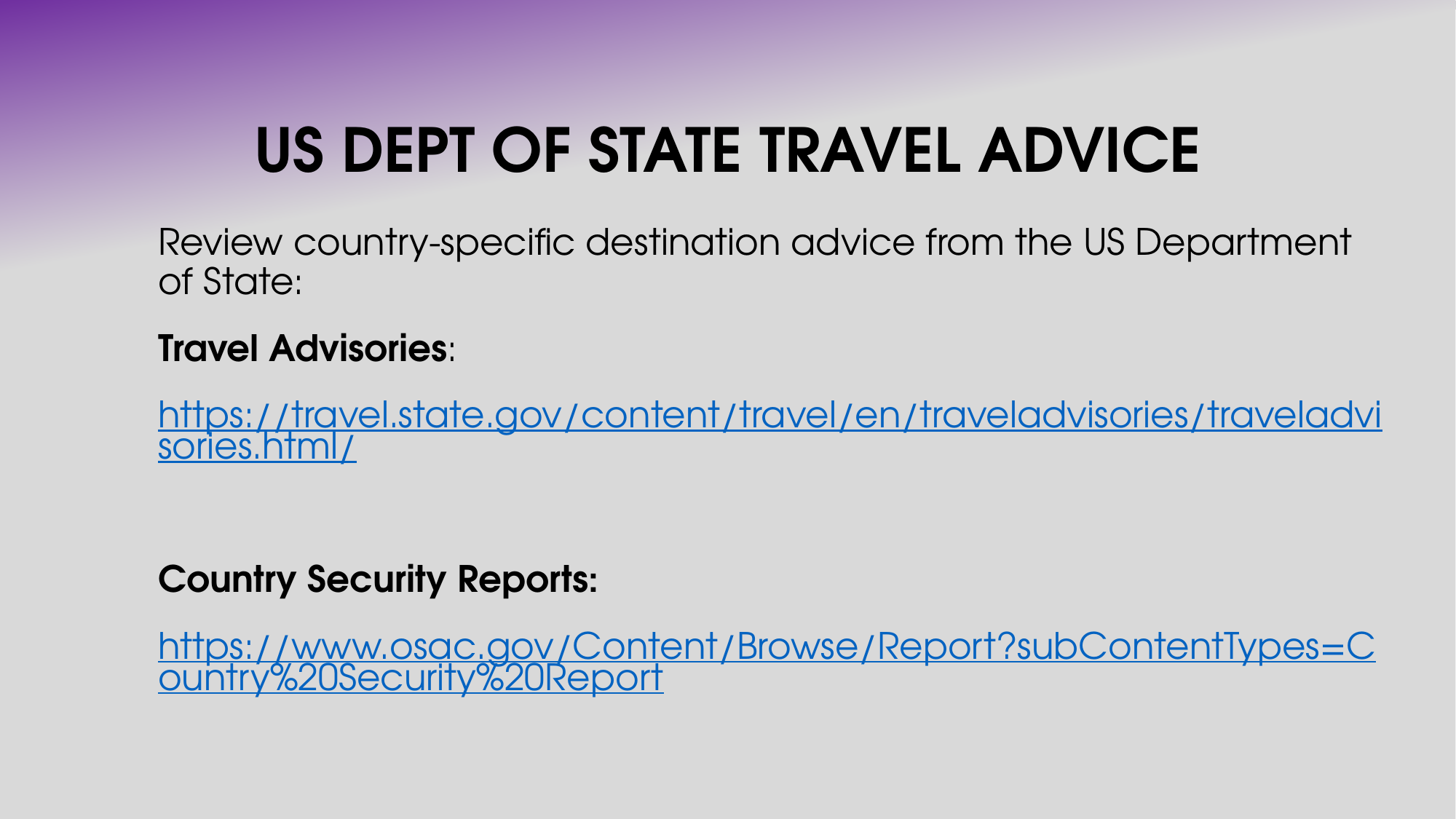

# US Dept of State Travel ADVICE
Review country-specific destination advice from the US Department of State:
Travel Advisories:
https://travel.state.gov/content/travel/en/traveladvisories/traveladvisories.html/

Country Security Reports:
https://www.osac.gov/Content/Browse/Report?subContentTypes=Country%20Security%20Report